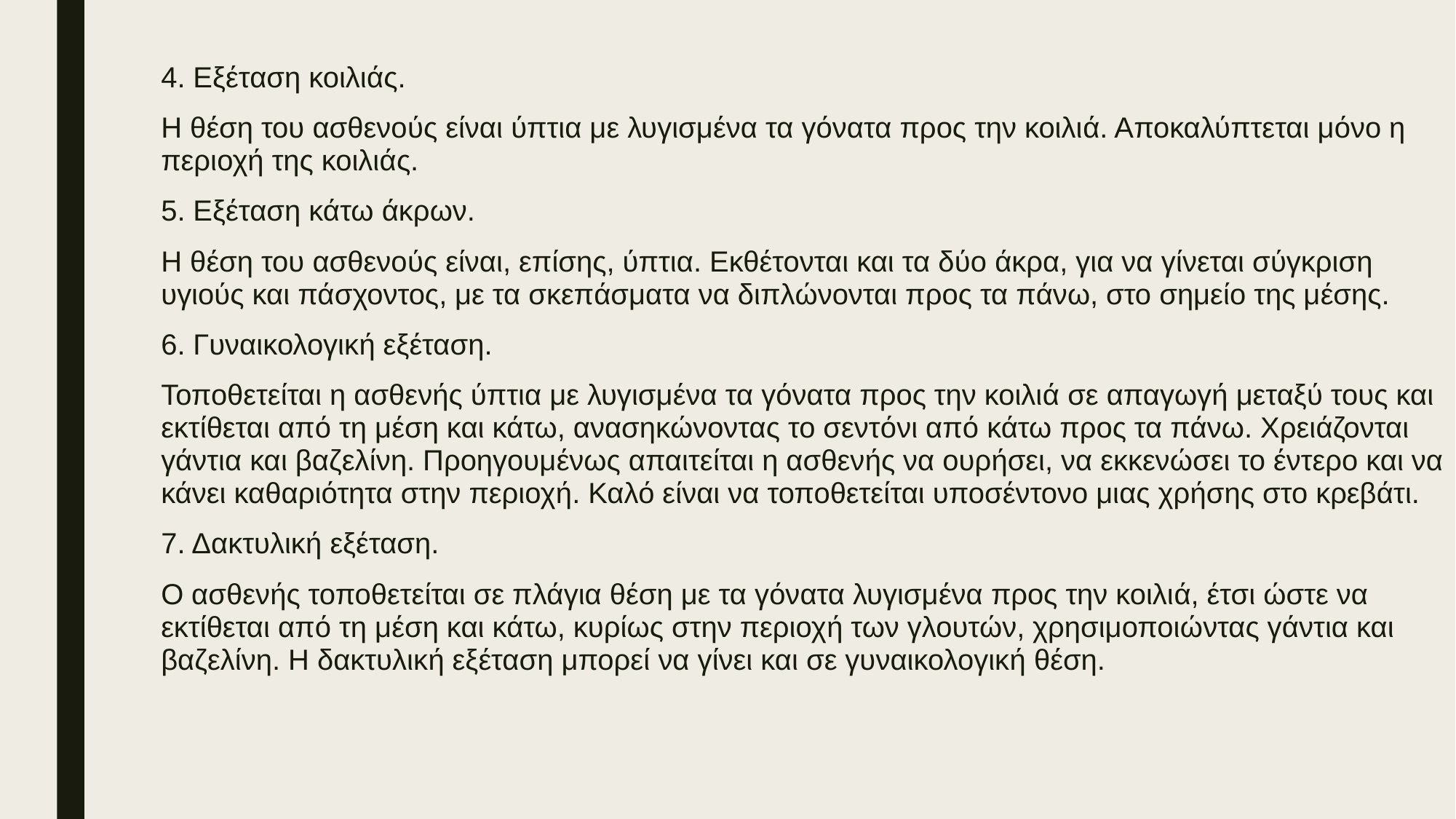

4. Εξέταση κοιλιάς.
Η θέση του ασθενούς είναι ύπτια με λυγισμένα τα γόνατα προς την κοιλιά. Αποκαλύπτεται μόνο η περιοχή της κοιλιάς.
5. Εξέταση κάτω άκρων.
Η θέση του ασθενούς είναι, επίσης, ύπτια. Εκθέτονται και τα δύο άκρα, για να γίνεται σύγκριση υγιούς και πάσχοντος, με τα σκεπάσματα να διπλώνονται προς τα πάνω, στο σημείο της μέσης.
6. Γυναικολογική εξέταση.
Τοποθετείται η ασθενής ύπτια με λυγισμένα τα γόνατα προς την κοιλιά σε απαγωγή μεταξύ τους και εκτίθεται από τη μέση και κάτω, ανασηκώνοντας το σεντόνι από κάτω προς τα πάνω. Χρειάζονται γάντια και βαζελίνη. Προηγουμένως απαιτείται η ασθενής να ουρήσει, να εκκενώσει το έντερο και να κάνει καθαριότητα στην περιοχή. Καλό είναι να τοποθετείται υποσέντονο μιας χρήσης στο κρεβάτι.
7. Δακτυλική εξέταση.
Ο ασθενής τοποθετείται σε πλάγια θέση με τα γόνατα λυγισμένα προς την κοιλιά, έτσι ώστε να εκτίθεται από τη μέση και κάτω, κυρίως στην περιοχή των γλουτών, χρησιμοποιώντας γάντια και βαζελίνη. Η δακτυλική εξέταση μπορεί να γίνει και σε γυναικολογική θέση.